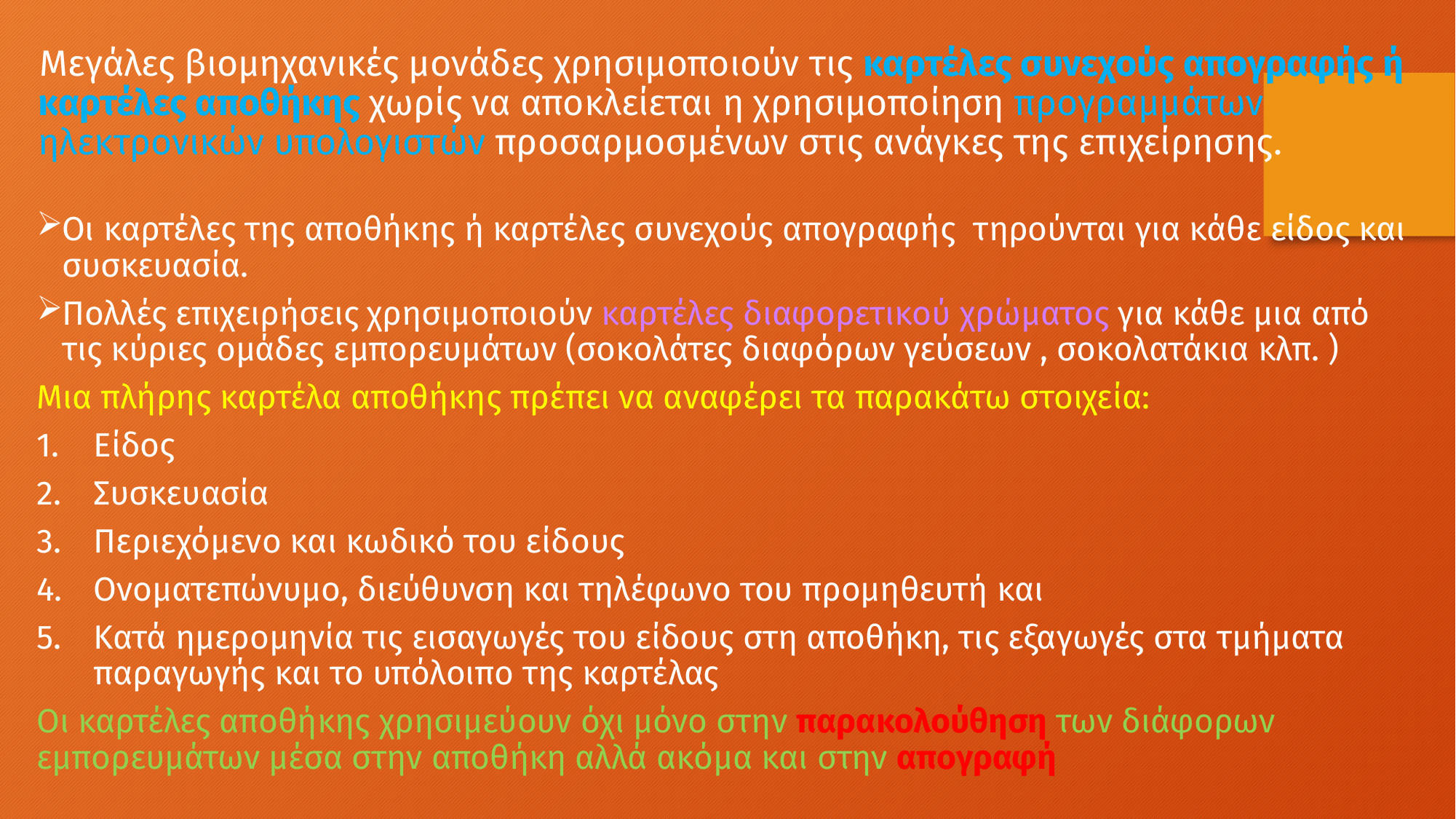

Μεγάλες βιομηχανικές μονάδες χρησιμοποιούν τις καρτέλες συνεχούς απογραφής ή καρτέλες αποθήκης χωρίς να αποκλείεται η χρησιμοποίηση προγραμμάτων ηλεκτρονικών υπολογιστών προσαρμοσμένων στις ανάγκες της επιχείρησης.
Οι καρτέλες της αποθήκης ή καρτέλες συνεχούς απογραφής  τηρούνται για κάθε είδος και συσκευασία.
Πολλές επιχειρήσεις χρησιμοποιούν καρτέλες διαφορετικού χρώματος για κάθε μια από τις κύριες ομάδες εμπορευμάτων (σοκολάτες διαφόρων γεύσεων , σοκολατάκια κλπ. )
Μια πλήρης καρτέλα αποθήκης πρέπει να αναφέρει τα παρακάτω στοιχεία:
Eίδος
Συσκευασία
Περιεχόμενο και κωδικό του είδους
Ονοματεπώνυμο, διεύθυνση και τηλέφωνο του προμηθευτή και
Κατά ημερομηνία τις εισαγωγές του είδους στη αποθήκη, τις εξαγωγές στα τμήματα παραγωγής και το υπόλοιπο της καρτέλας
Οι καρτέλες αποθήκης χρησιμεύουν όχι μόνο στην παρακολούθηση των διάφορων εμπορευμάτων μέσα στην αποθήκη αλλά ακόμα και στην απογραφή